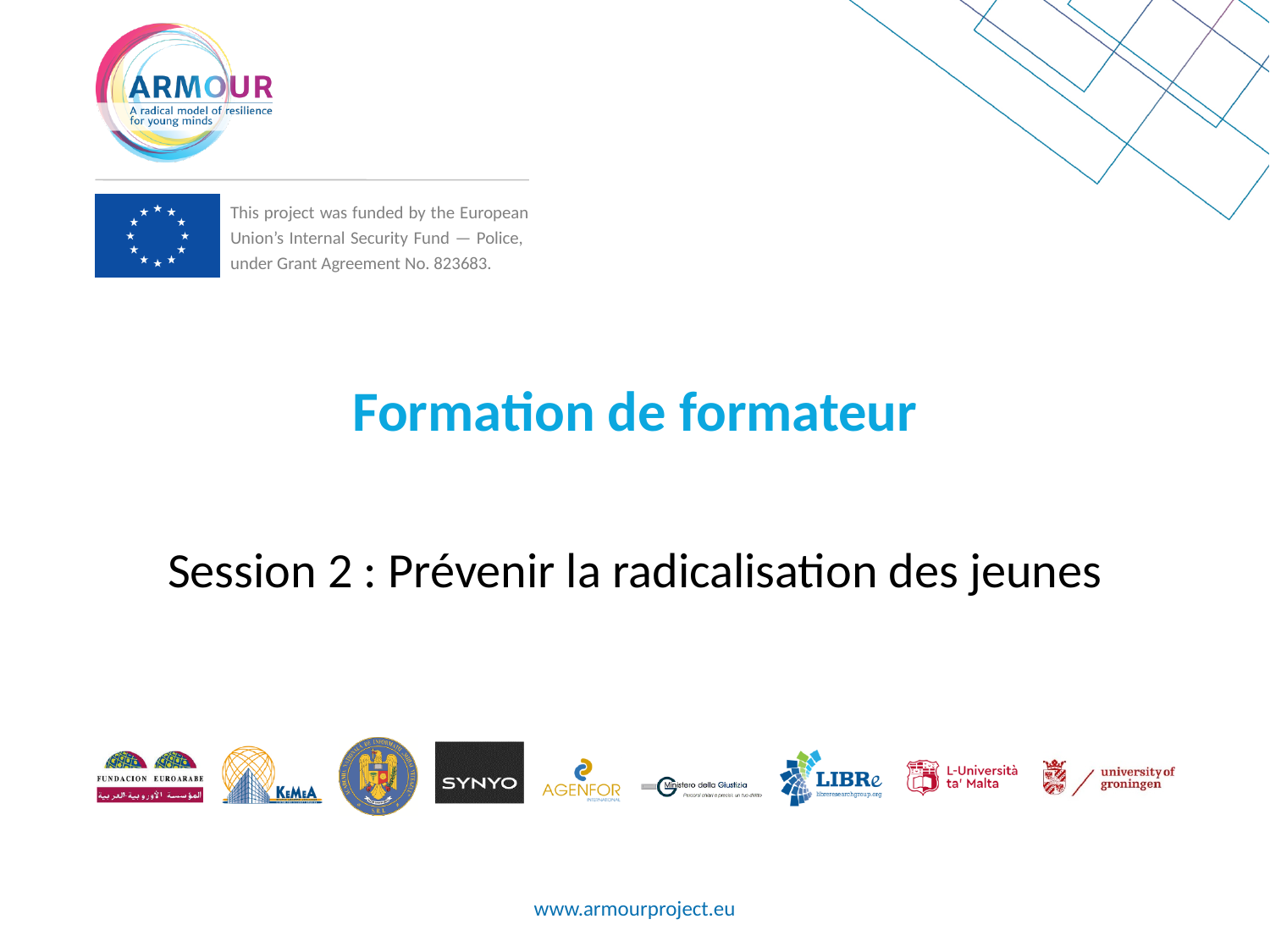

Formation de formateur
Session 2 : Prévenir la radicalisation des jeunes
www.armourproject.eu